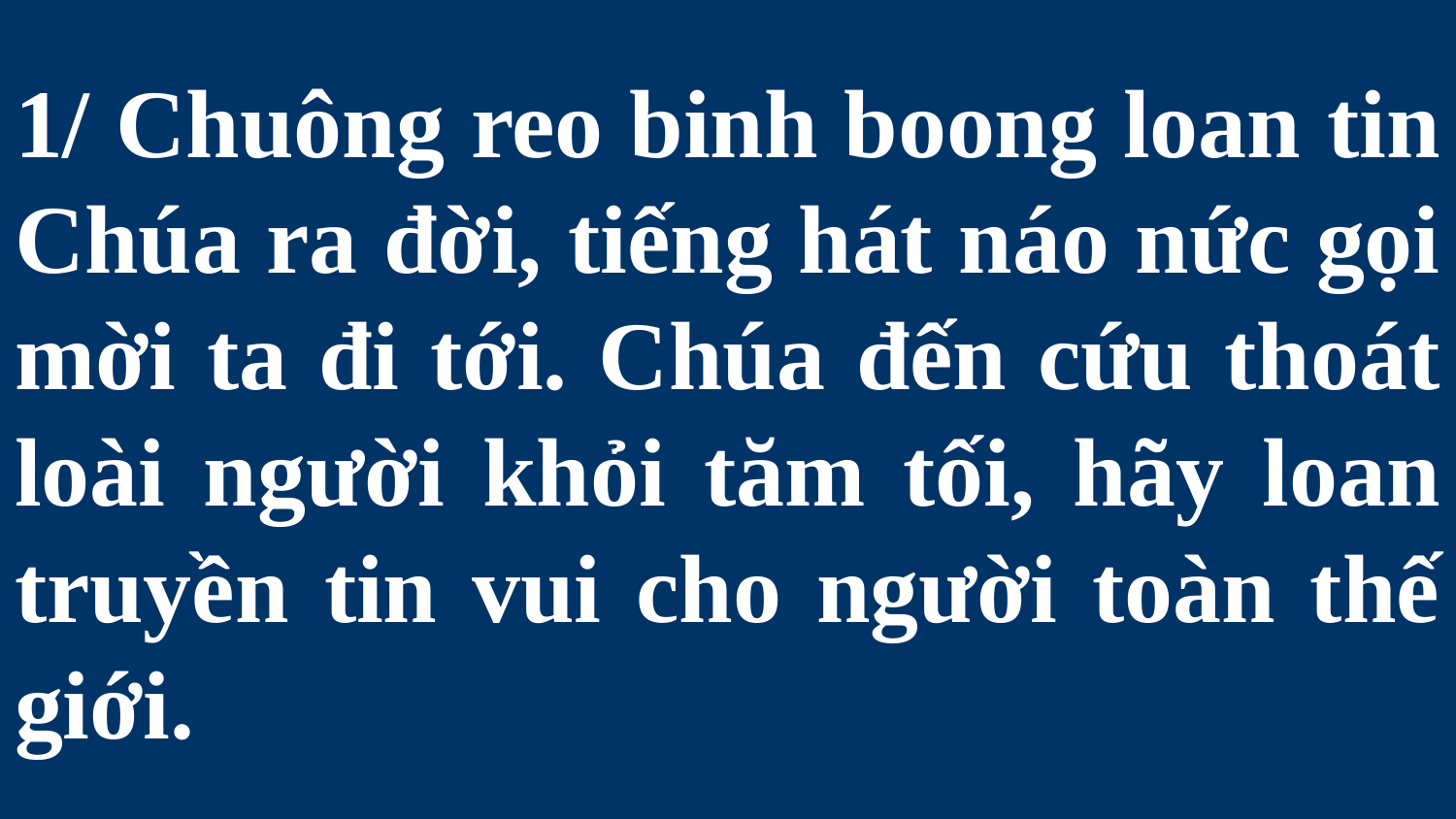

# 1/ Chuông reo binh boong loan tin Chúa ra đời, tiếng hát náo nức gọi mời ta đi tới. Chúa đến cứu thoát loài người khỏi tăm tối, hãy loan truyền tin vui cho người toàn thế giới.